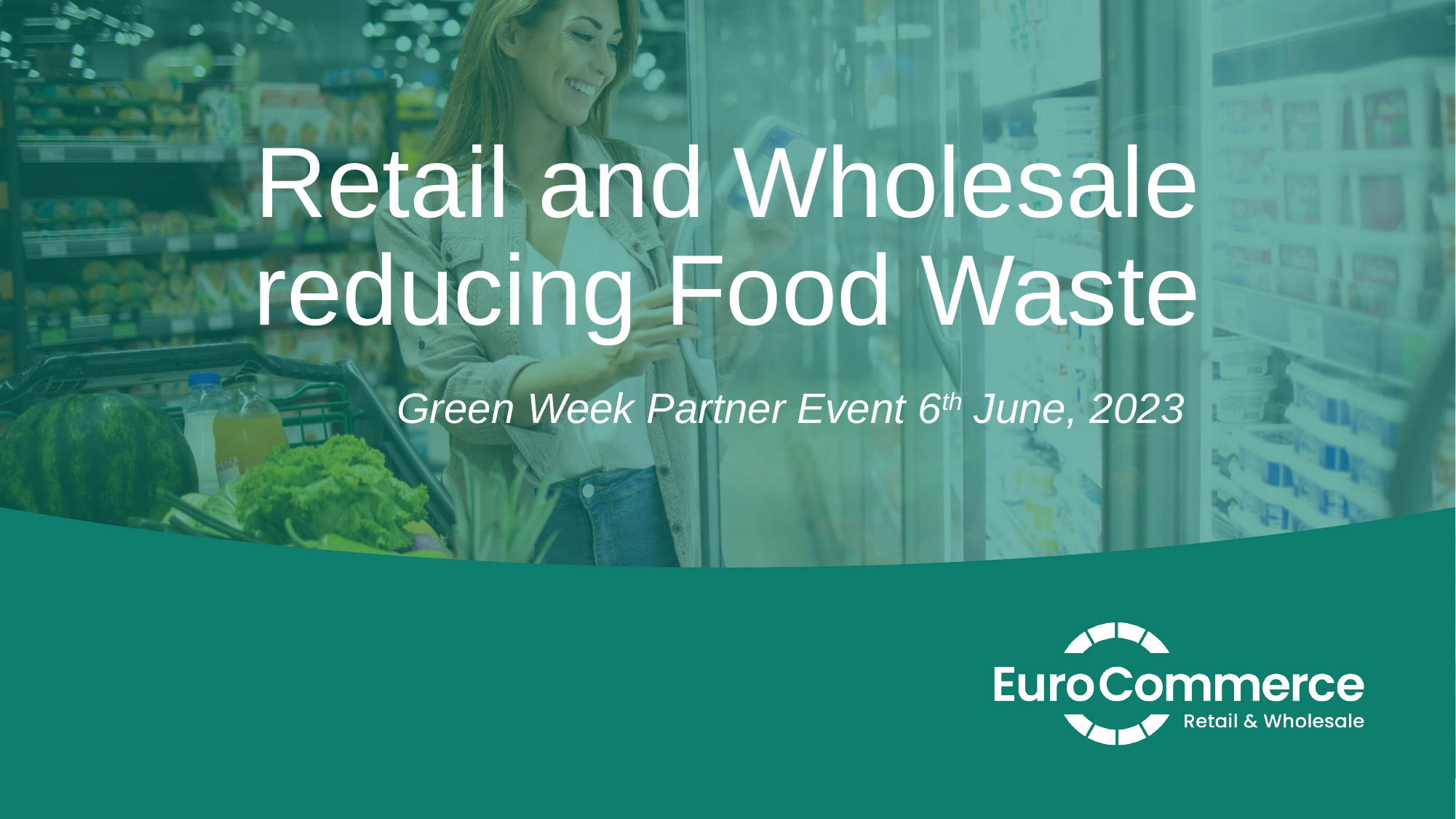

Retail and Wholesale reducing Food Waste
Green Week Partner Event 6th June, 2023